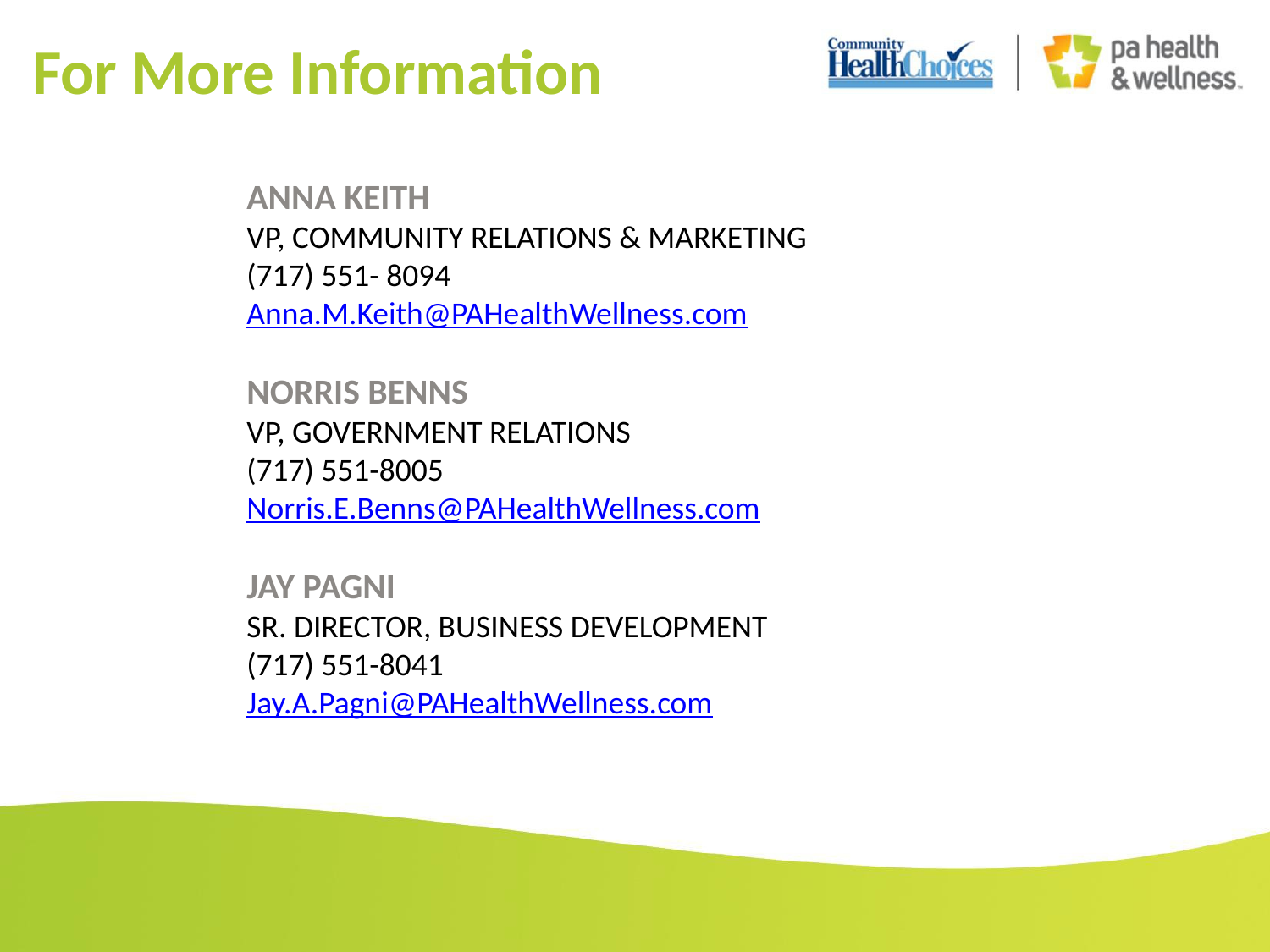

# For More Information
ANNA KEITH
VP, COMMUNITY RELATIONS & MARKETING
(717) 551- 8094
Anna.M.Keith@PAHealthWellness.com

NORRIS BENNS
VP, GOVERNMENT RELATIONS
(717) 551-8005
Norris.E.Benns@PAHealthWellness.com

JAY PAGNI
SR. DIRECTOR, BUSINESS DEVELOPMENT
(717) 551-8041
Jay.A.Pagni@PAHealthWellness.com